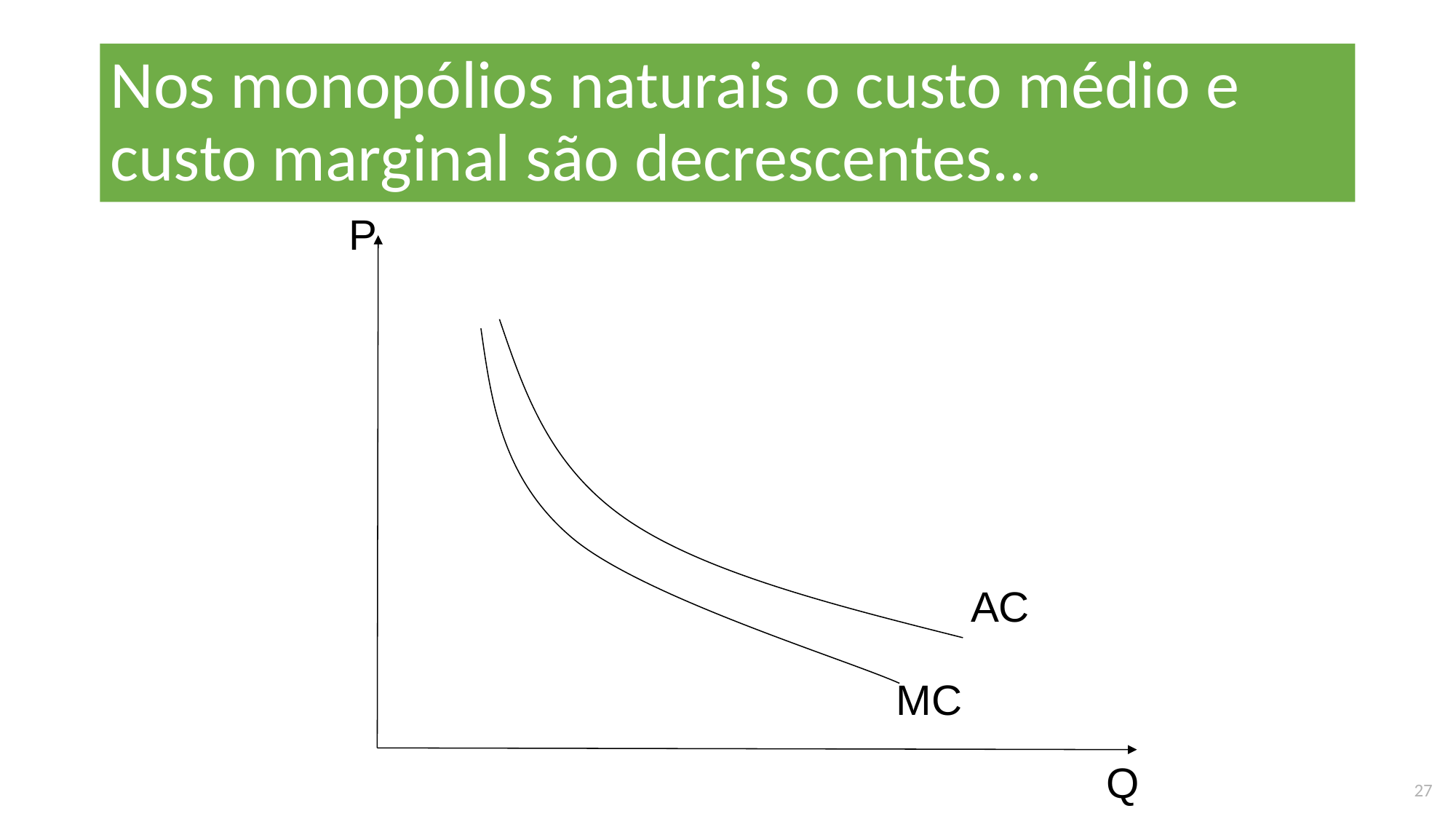

# Nos monopólios naturais o custo médio e custo marginal são decrescentes...
P

AC
MC

Q
27